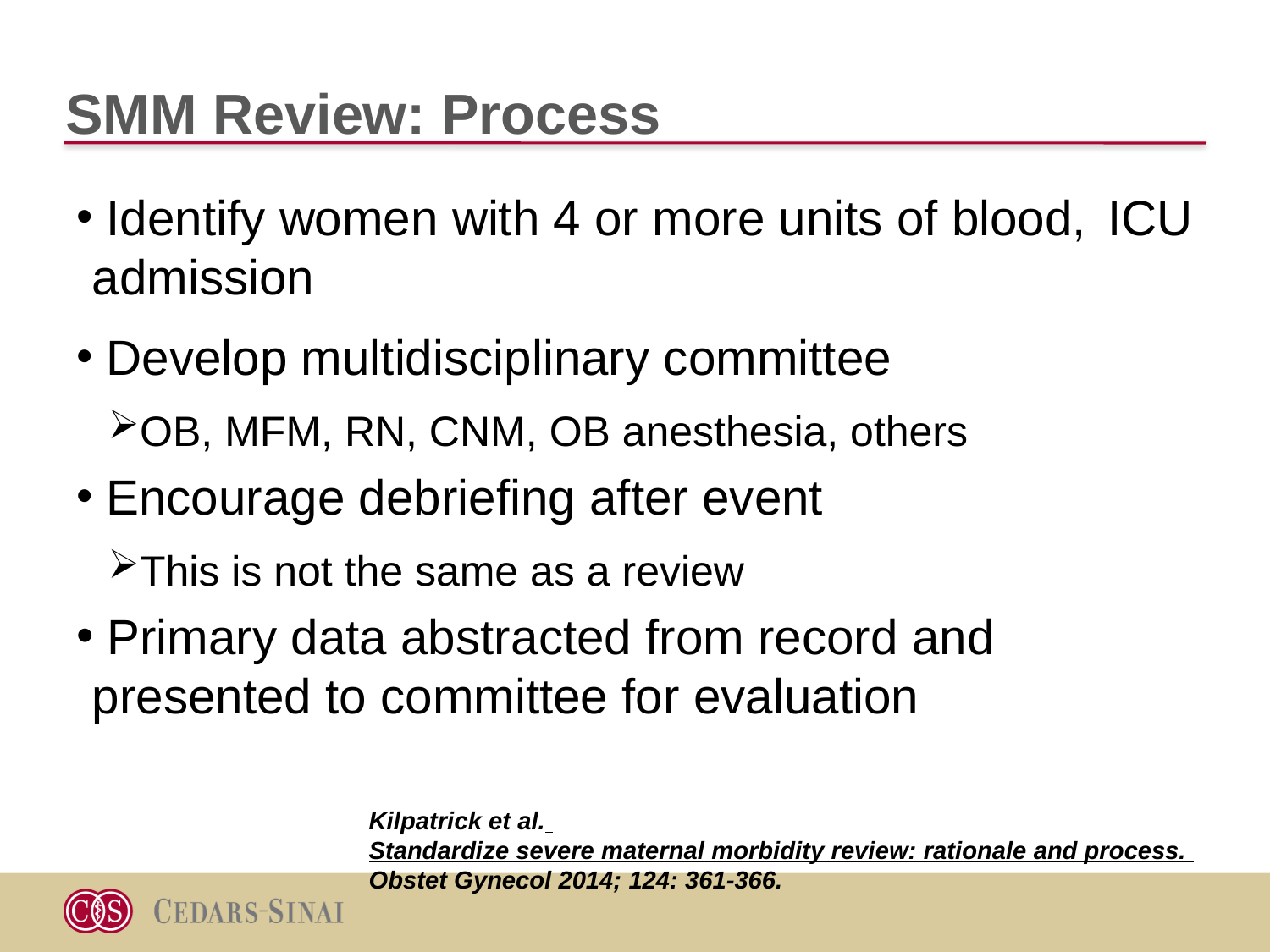

# SMM Review: Process
 Identify women with 4 or more units of blood, 	ICU admission
 Develop multidisciplinary committee
OB, MFM, RN, CNM, OB anesthesia, others
 Encourage debriefing after event
This is not the same as a review
 Primary data abstracted from record and 	presented to committee for evaluation
Kilpatrick et al. Standardize severe maternal morbidity review: rationale and process. Obstet Gynecol 2014; 124: 361-366.